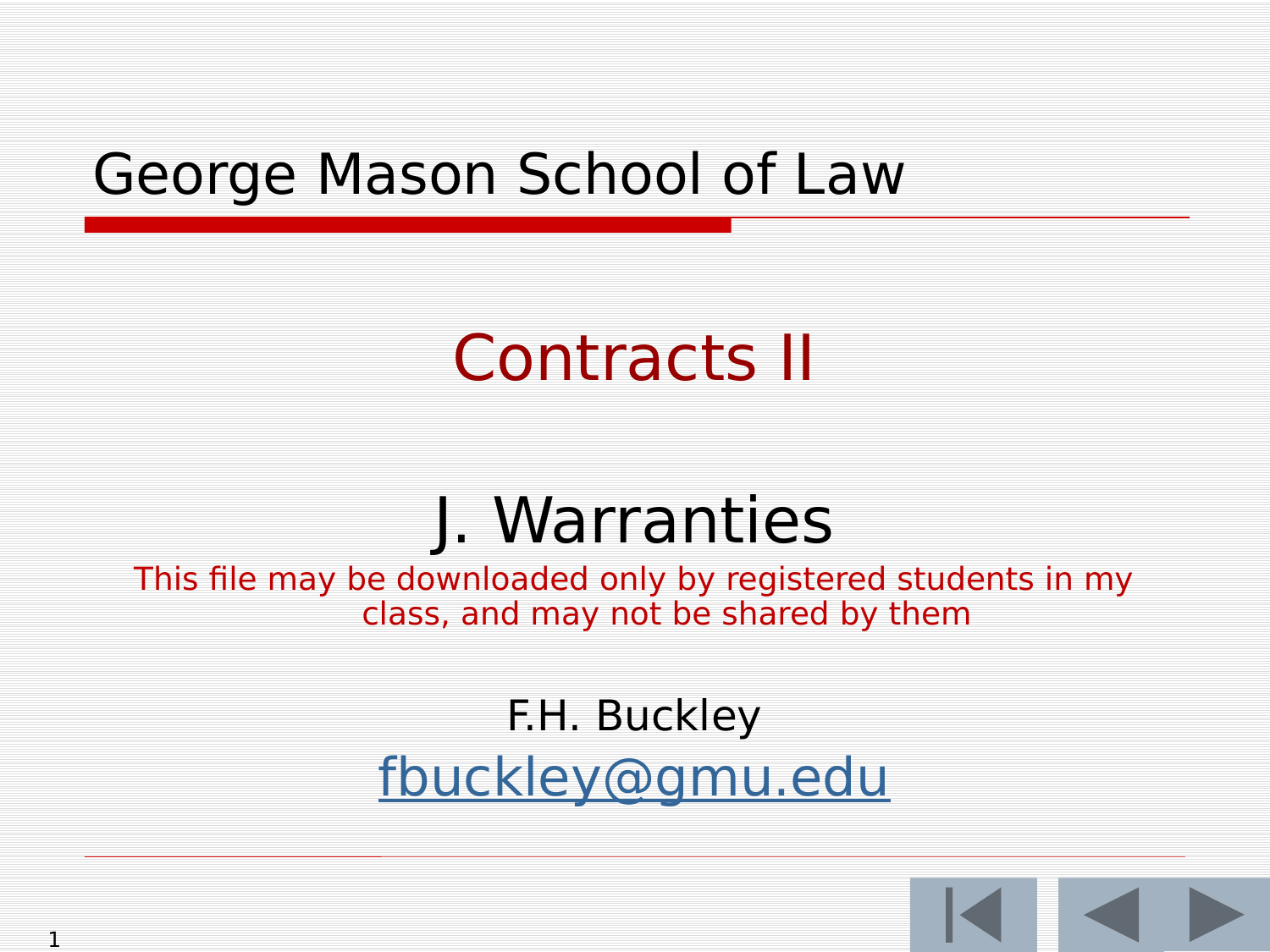

# George Mason School of Law

Contracts II

J. Warranties
This file may be downloaded only by registered students in my class, and may not be shared by them

F.H. Buckley
fbuckley@gmu.edu

1